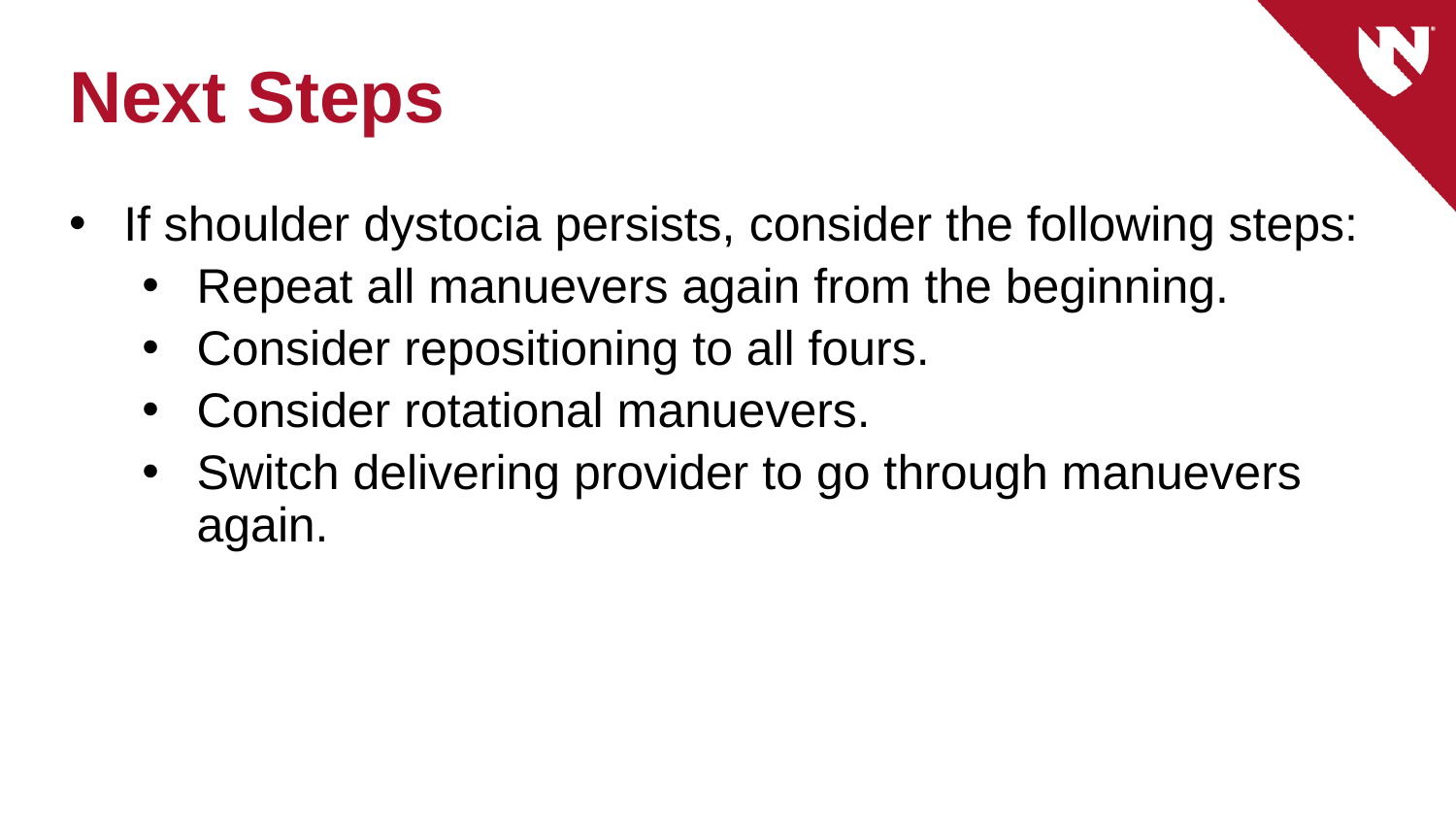

# Next Steps
If shoulder dystocia persists, consider the following steps:
Repeat all manuevers again from the beginning.
Consider repositioning to all fours.
Consider rotational manuevers.
Switch delivering provider to go through manuevers again.